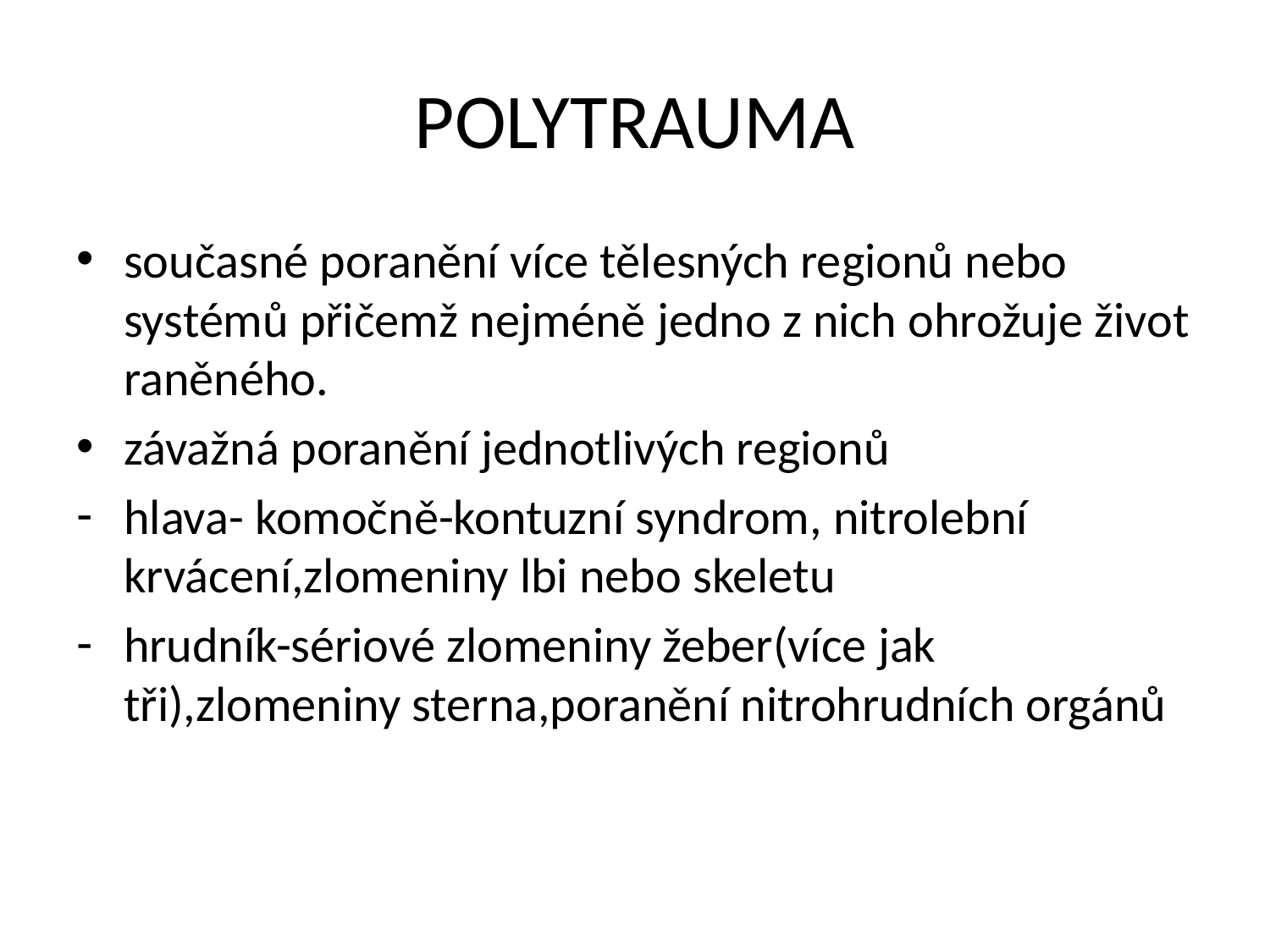

# POLYTRAUMA
současné poranění více tělesných regionů nebo systémů přičemž nejméně jedno z nich ohrožuje život raněného.
závažná poranění jednotlivých regionů
hlava- komočně-kontuzní syndrom, nitrolební krvácení,zlomeniny lbi nebo skeletu
hrudník-sériové zlomeniny žeber(více jak tři),zlomeniny sterna,poranění nitrohrudních orgánů